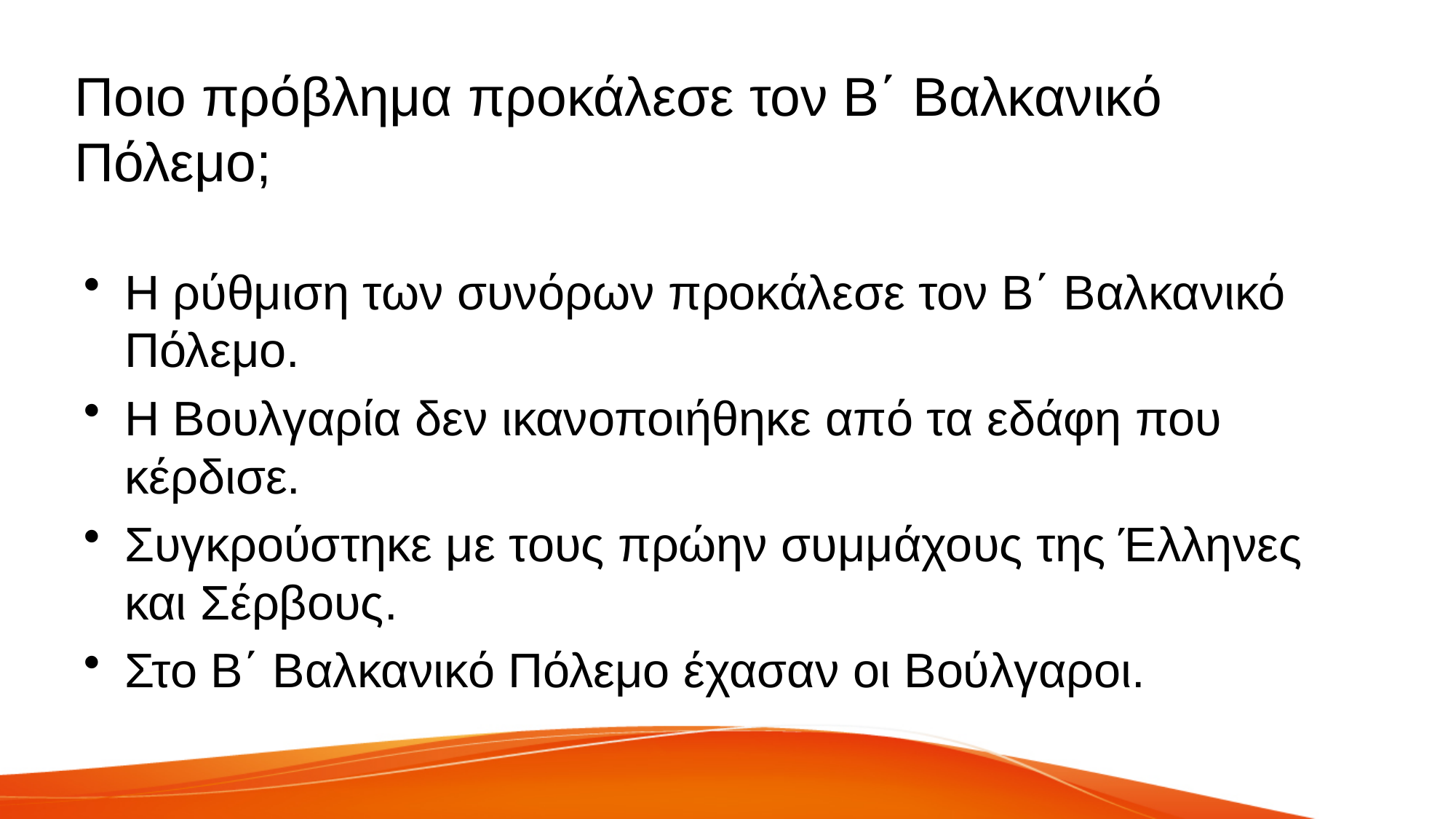

# Ποιο πρόβλημα προκάλεσε τον Β΄ Βαλκανικό Πόλεμο;
Η ρύθμιση των συνόρων προκάλεσε τον Β΄ Βαλκανικό Πόλεμο.
Η Βουλγαρία δεν ικανοποιήθηκε από τα εδάφη που κέρδισε.
Συγκρούστηκε με τους πρώην συμμάχους της Έλληνες και Σέρβους.
Στο Β΄ Βαλκανικό Πόλεμο έχασαν οι Βούλγαροι.